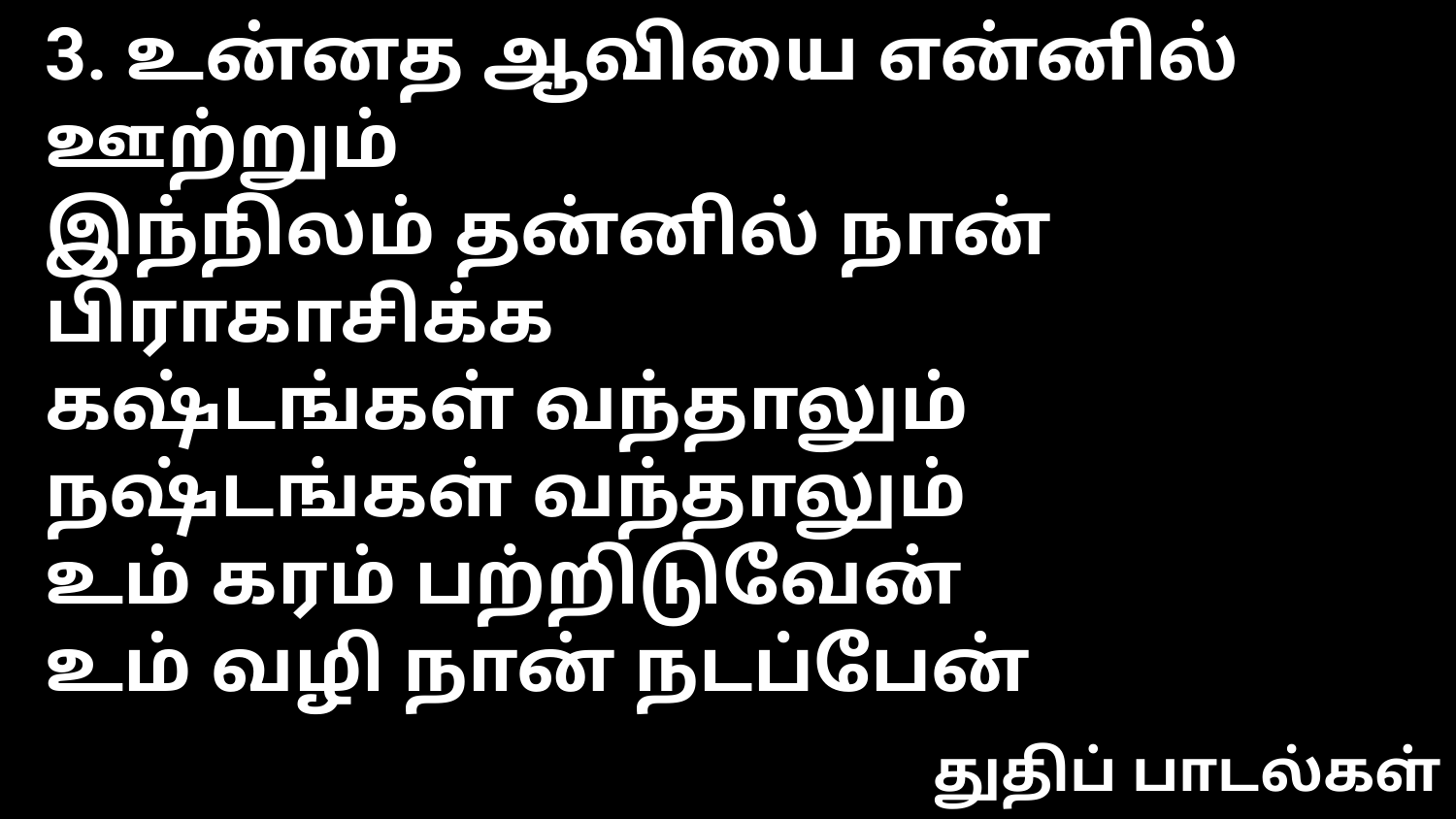

3. உன்னத ஆவியை என்னில் ஊற்றும்
இந்நிலம் தன்னில் நான் பிராகாசிக்க
கஷ்டங்கள் வந்தாலும் நஷ்டங்கள் வந்தாலும்
உம் கரம் பற்றிடுவேன்
உம் வழி நான் நடப்பேன்

துதிப் பாடல்கள்